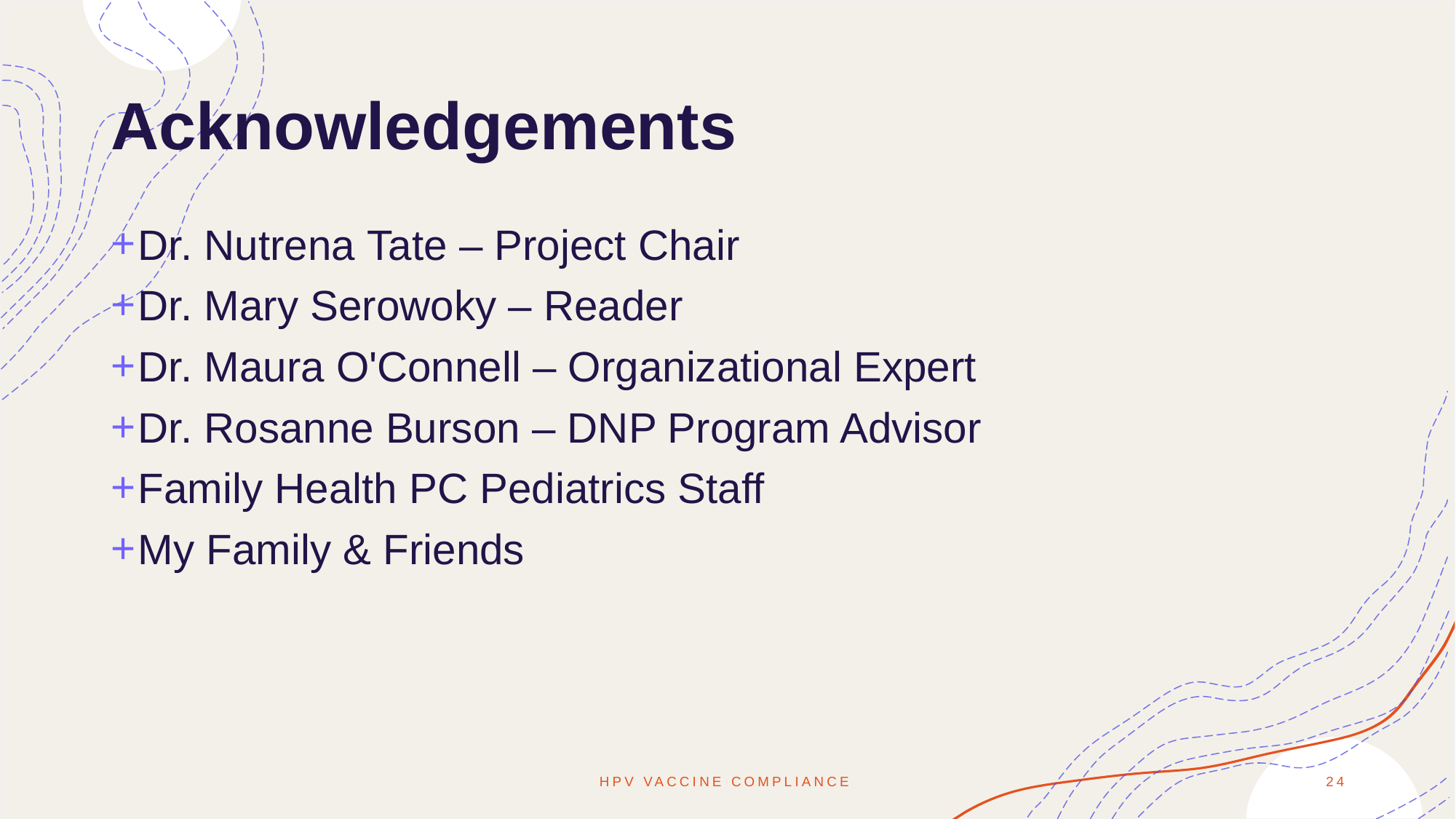

# Acknowledgements
Dr. Nutrena Tate – Project Chair
Dr. Mary Serowoky – Reader
Dr. Maura O'Connell – Organizational Expert
Dr. Rosanne Burson – DNP Program Advisor
Family Health PC Pediatrics Staff
My Family & Friends

HPV Vaccine Compliance
24